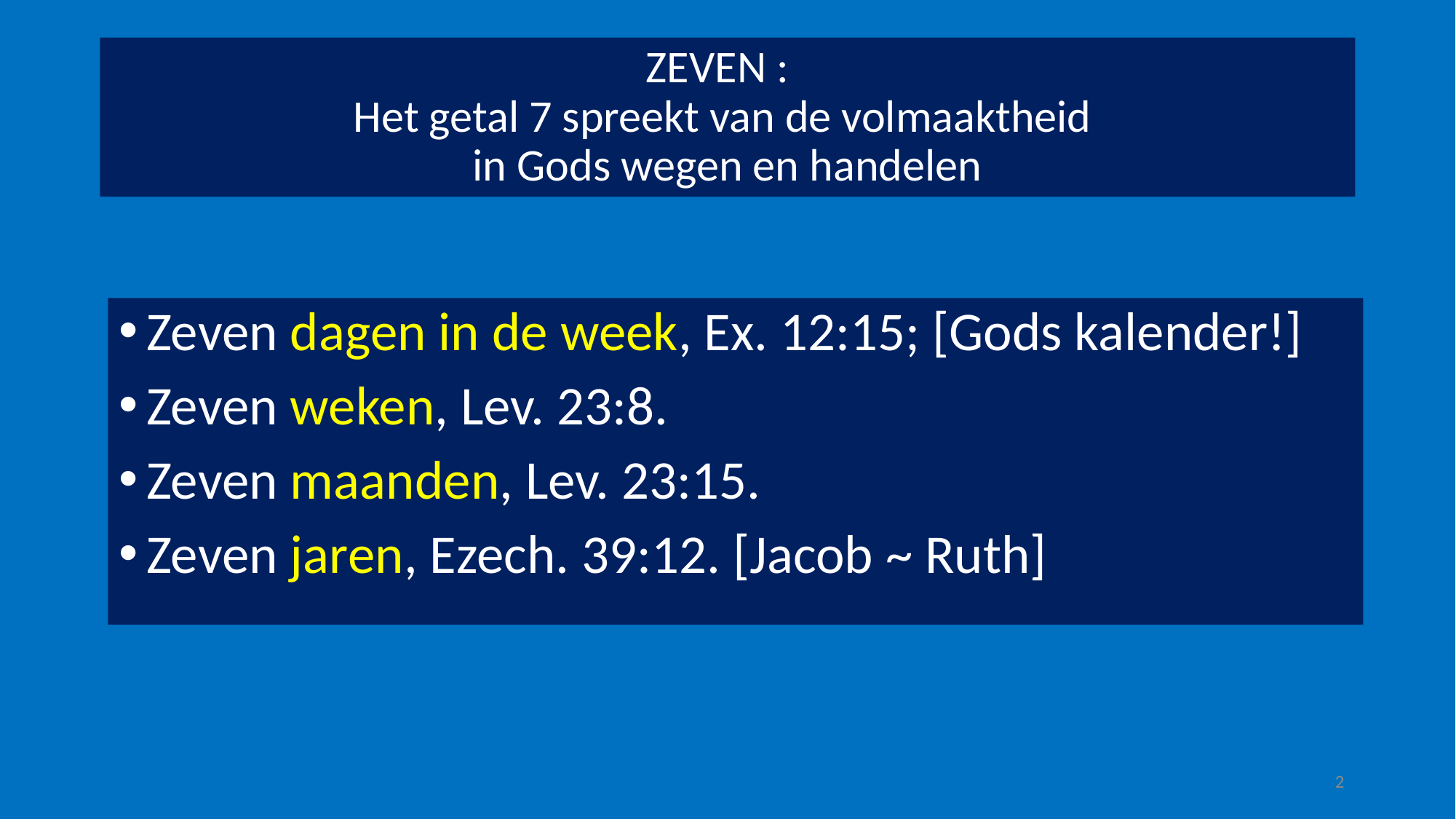

# ZEVEN : Het getal 7 spreekt van de volmaaktheid in Gods wegen en handelen
Zeven dagen in de week, Ex. 12:15; [Gods kalender!]
Zeven weken, Lev. 23:8.
Zeven maanden, Lev. 23:15.
Zeven jaren, Ezech. 39:12. [Jacob ~ Ruth]

2